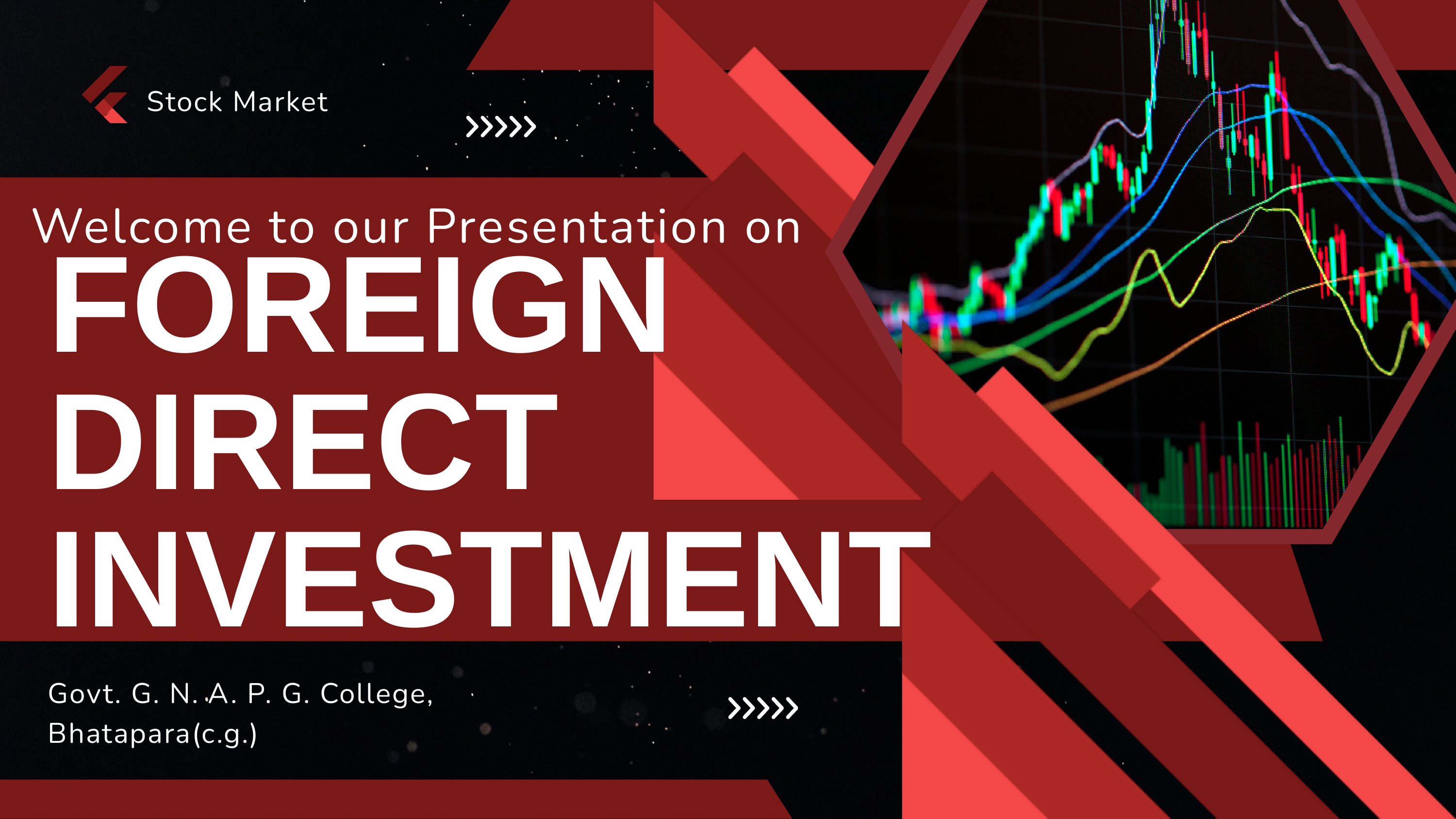

Stock Market

Welcome to our Presentation on
FOREIGN DIRECT INVESTMENT

Govt. G. N. A. P. G. College, Bhatapara(c.g.)